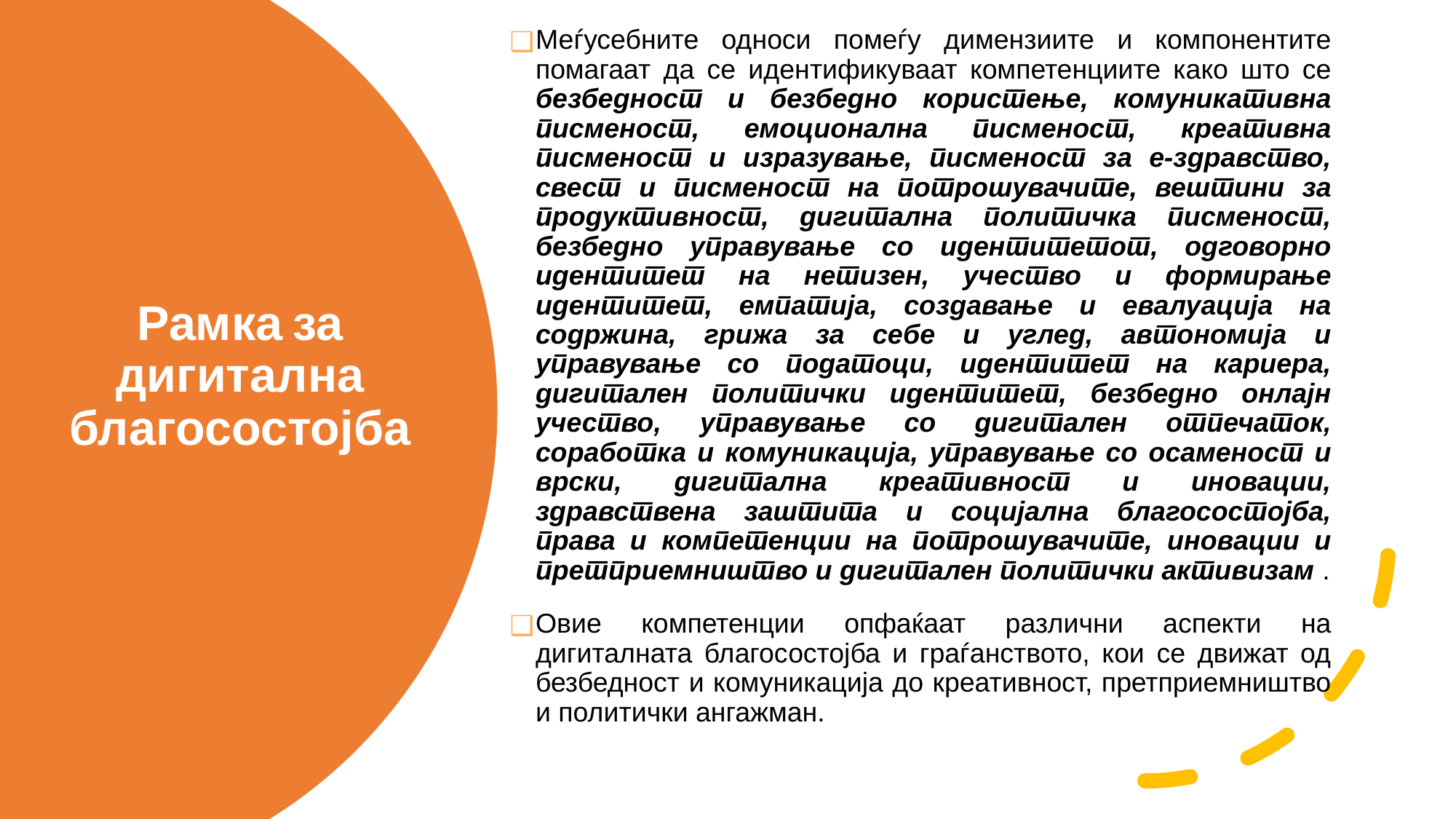

Меѓусебните односи помеѓу димензиите и компонентите помагаат да се идентификуваат компетенциите како што се безбедност и безбедно користење, комуникативна писменост, емоционална писменост, креативна писменост и изразување, писменост за е-здравство, свест и писменост на потрошувачите, вештини за продуктивност, дигитална политичка писменост, безбедно управување со идентитетот, одговорно идентитет на нетизен, учество и формирање идентитет, емпатија, создавање и евалуација на содржина, грижа за себе и углед, автономија и управување со податоци, идентитет на кариера, дигитален политички идентитет, безбедно онлајн учество, управување со дигитален отпечаток, соработка и комуникација, управување со осаменост и врски, дигитална креативност и иновации, здравствена заштита и социјална благосостојба, права и компетенции на потрошувачите, иновации и претприемништво и дигитален политички активизам .
Овие компетенции опфаќаат различни аспекти на дигиталната благосостојба и граѓанството, кои се движат од безбедност и комуникација до креативност, претприемништво и политички ангажман.
# Рамка за дигитална благосостојба